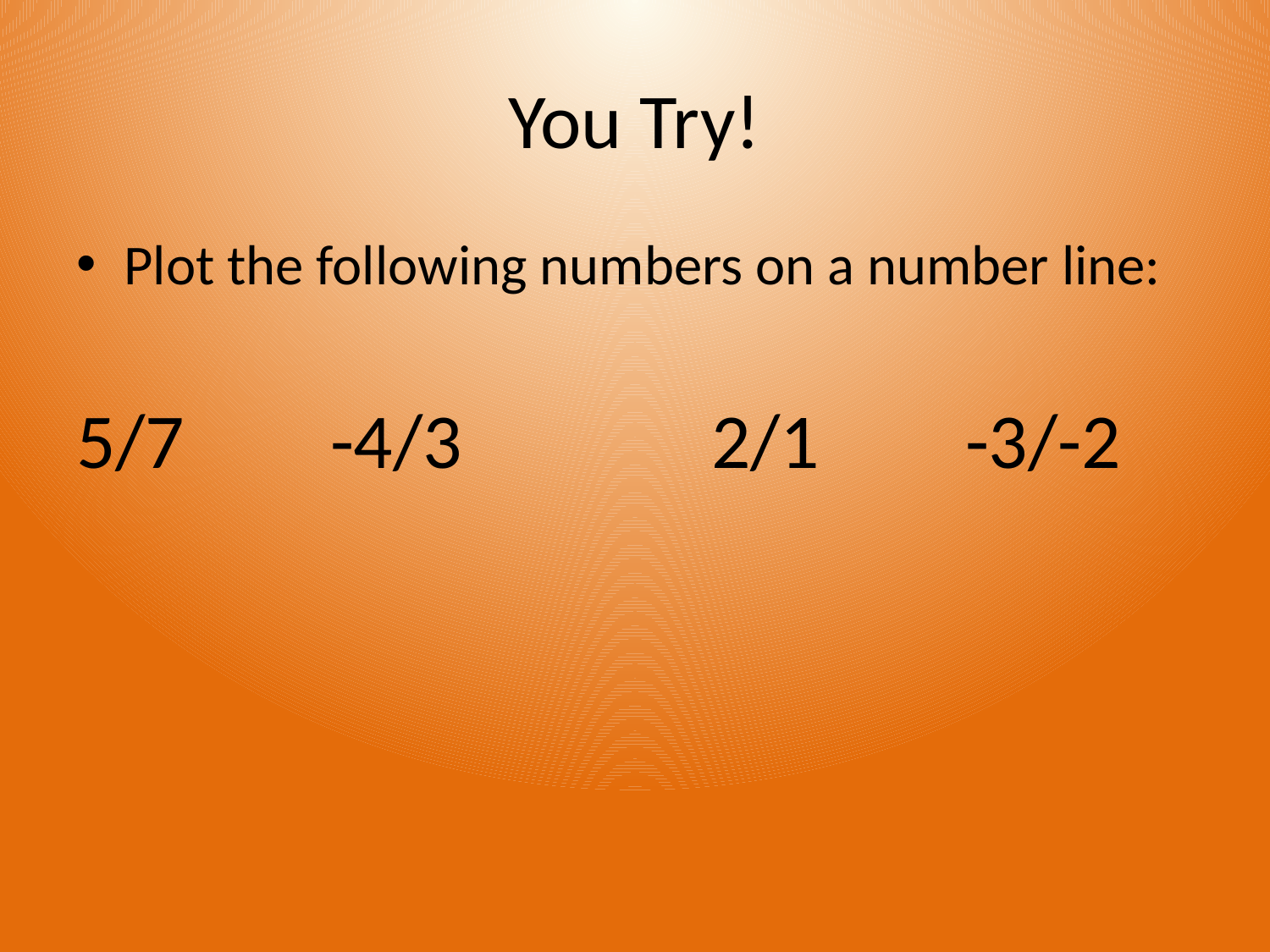

# You Try!
Plot the following numbers on a number line:

5/7		-4/3		2/1		-3/-2